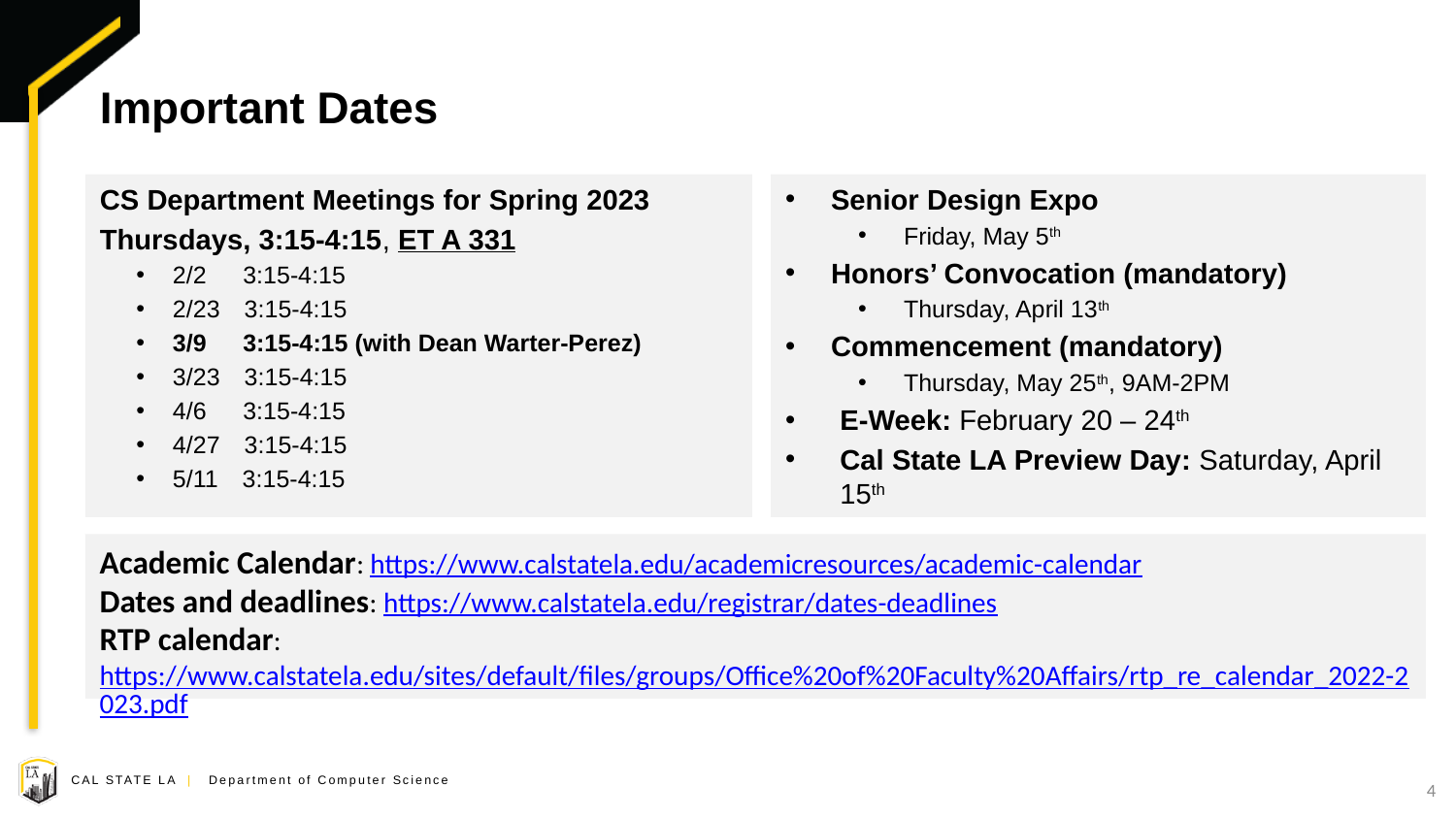

# Important Dates
Senior Design Expo
Friday, May 5th
Honors’ Convocation (mandatory)
Thursday, April 13th
Commencement (mandatory)
Thursday, May 25th, 9AM-2PM
E-Week: February 20 – 24th
Cal State LA Preview Day: Saturday, April 15th
CS Department Meetings for Spring 2023
Thursdays, 3:15-4:15, ET A 331
2/2   3:15-4:15
2/23  3:15-4:15
3/9   3:15-4:15 (with Dean Warter-Perez)
3/23  3:15-4:15
4/6   3:15-4:15
4/27  3:15-4:15
5/11  3:15-4:15

Academic Calendar: https://www.calstatela.edu/academicresources/academic-calendar
Dates and deadlines: https://www.calstatela.edu/registrar/dates-deadlines
RTP calendar: https://www.calstatela.edu/sites/default/files/groups/Office%20of%20Faculty%20Affairs/rtp_re_calendar_2022-2023.pdf
4